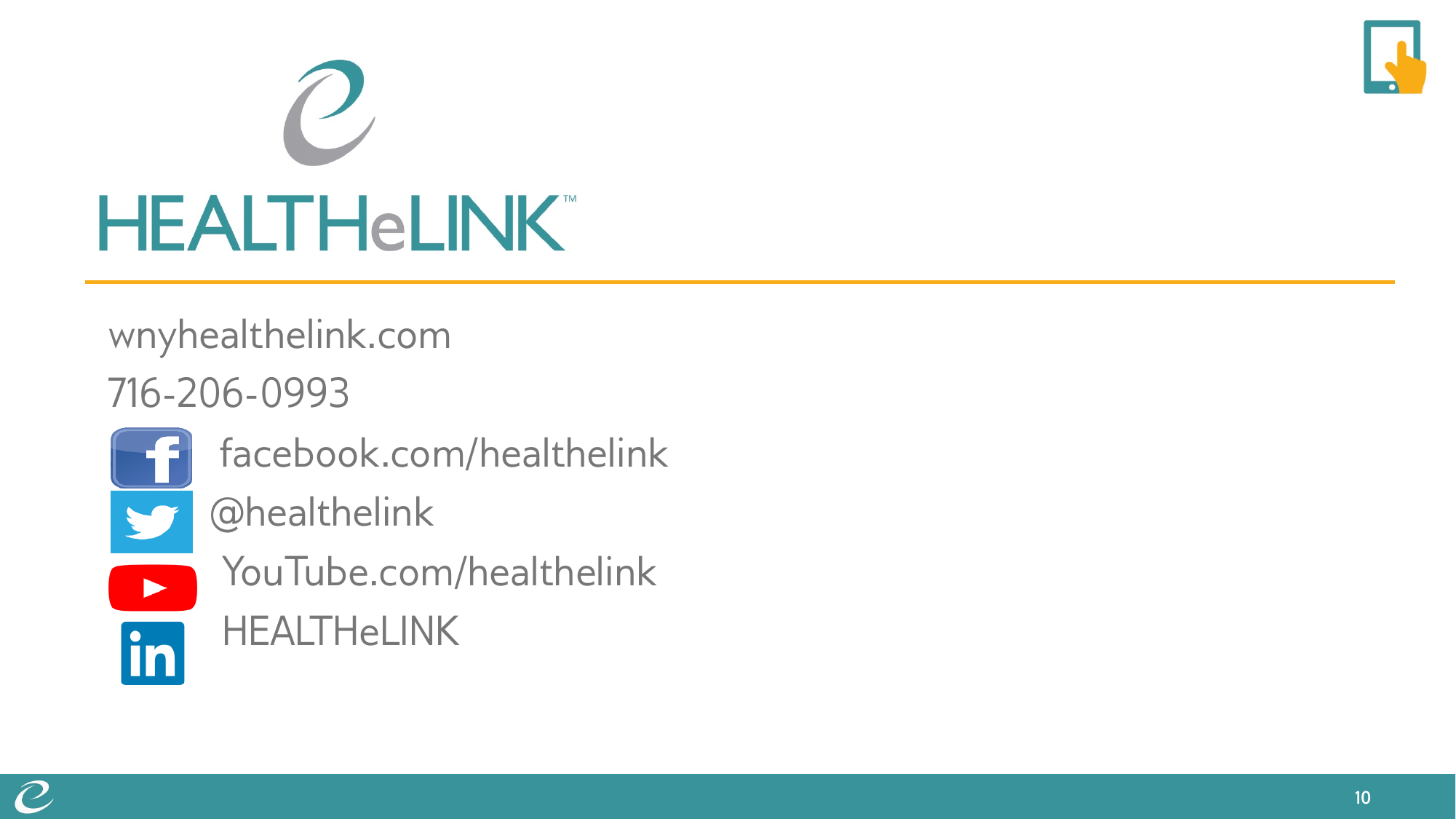

Health e Link Social Media Info

10